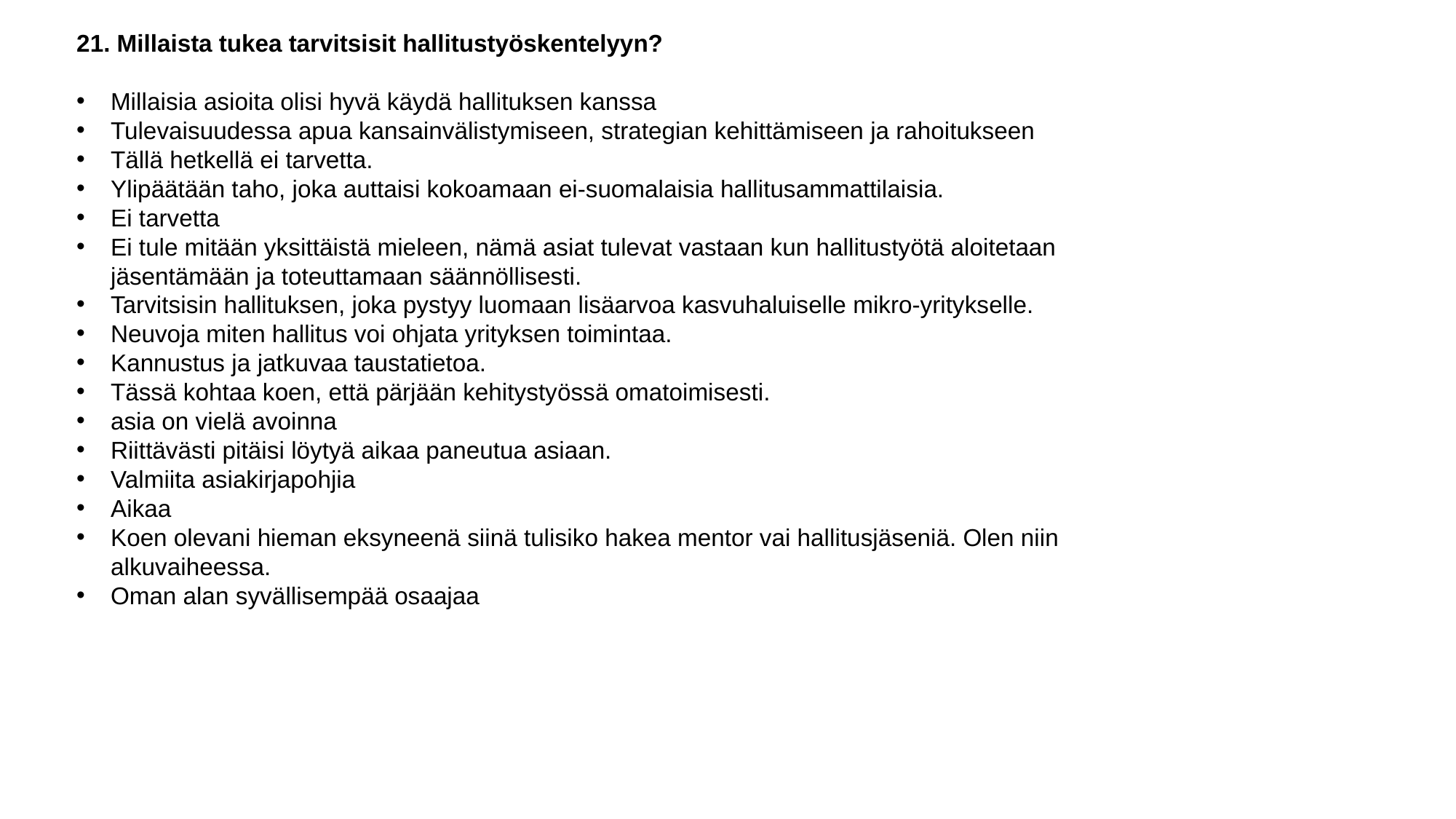

21. Millaista tukea tarvitsisit hallitustyöskentelyyn?

Millaisia asioita olisi hyvä käydä hallituksen kanssa
Tulevaisuudessa apua kansainvälistymiseen, strategian kehittämiseen ja rahoitukseen
Tällä hetkellä ei tarvetta.
Ylipäätään taho, joka auttaisi kokoamaan ei-suomalaisia hallitusammattilaisia.
Ei tarvetta
Ei tule mitään yksittäistä mieleen, nämä asiat tulevat vastaan kun hallitustyötä aloitetaan jäsentämään ja toteuttamaan säännöllisesti.
Tarvitsisin hallituksen, joka pystyy luomaan lisäarvoa kasvuhaluiselle mikro-yritykselle.
Neuvoja miten hallitus voi ohjata yrityksen toimintaa.
Kannustus ja jatkuvaa taustatietoa.
Tässä kohtaa koen, että pärjään kehitystyössä omatoimisesti.
asia on vielä avoinna
Riittävästi pitäisi löytyä aikaa paneutua asiaan.
Valmiita asiakirjapohjia
Aikaa
Koen olevani hieman eksyneenä siinä tulisiko hakea mentor vai hallitusjäseniä. Olen niin alkuvaiheessa.
Oman alan syvällisempää osaajaa